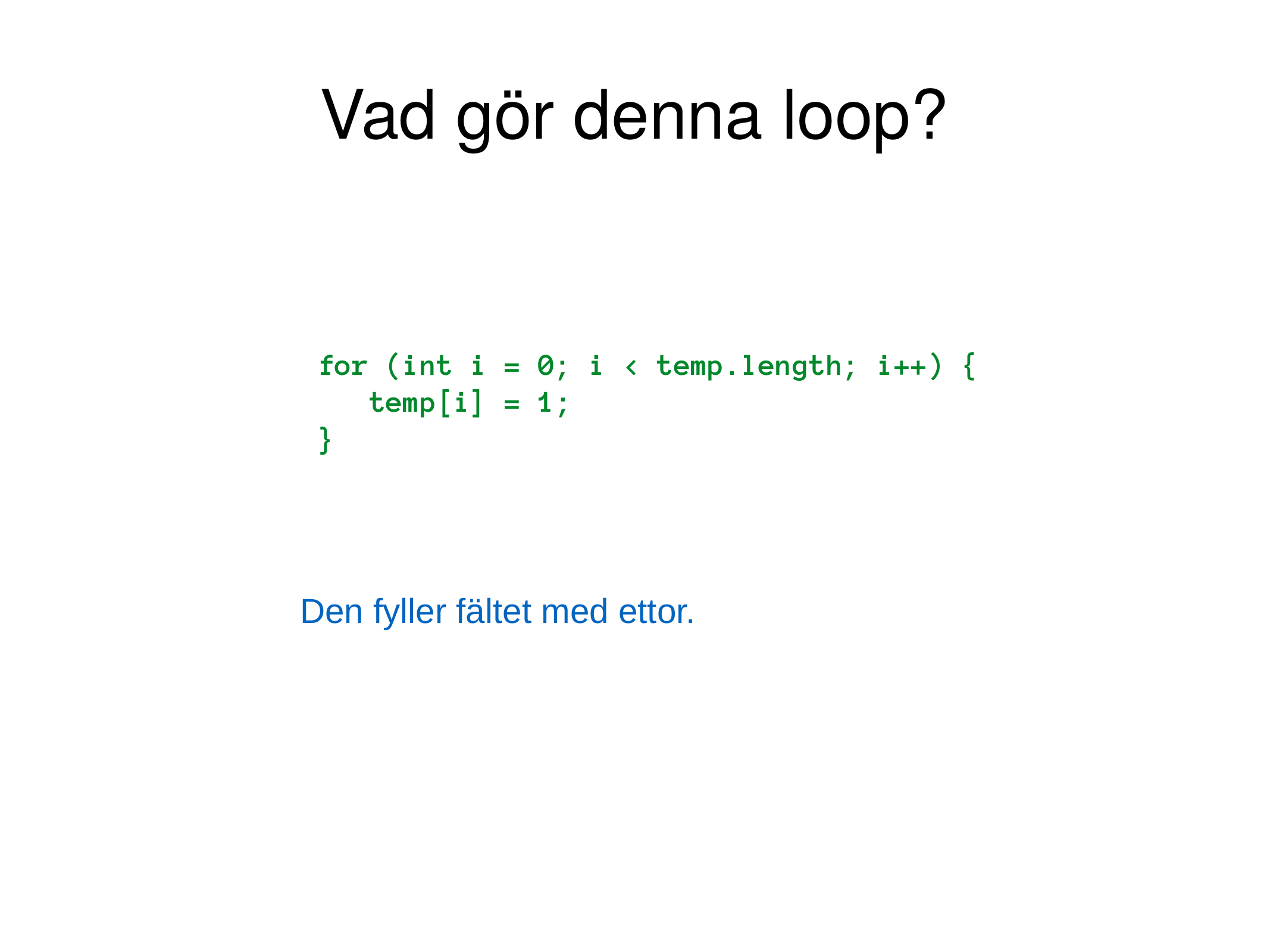

Vad gör denna loop?
for (int i = 0; i < temp.length; i++) {
   temp[i] = 1;
}
Den fyller fältet med ettor.